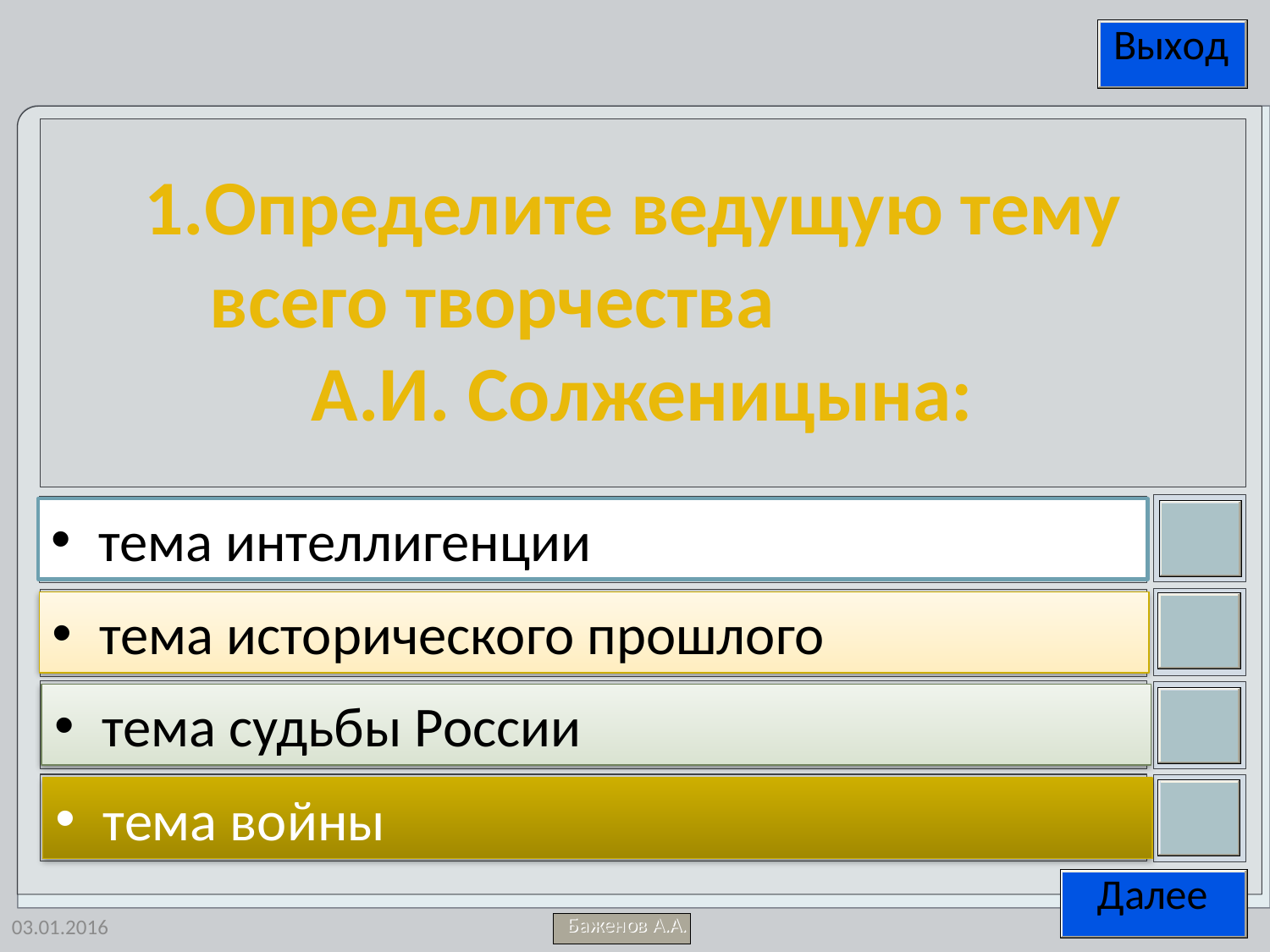

1.Определите ведущую тему всего творчества
             А.И. Солженицына:
тема интеллигенции
тема исторического прошлого
тема судьбы России

тема войны

03.01.2016